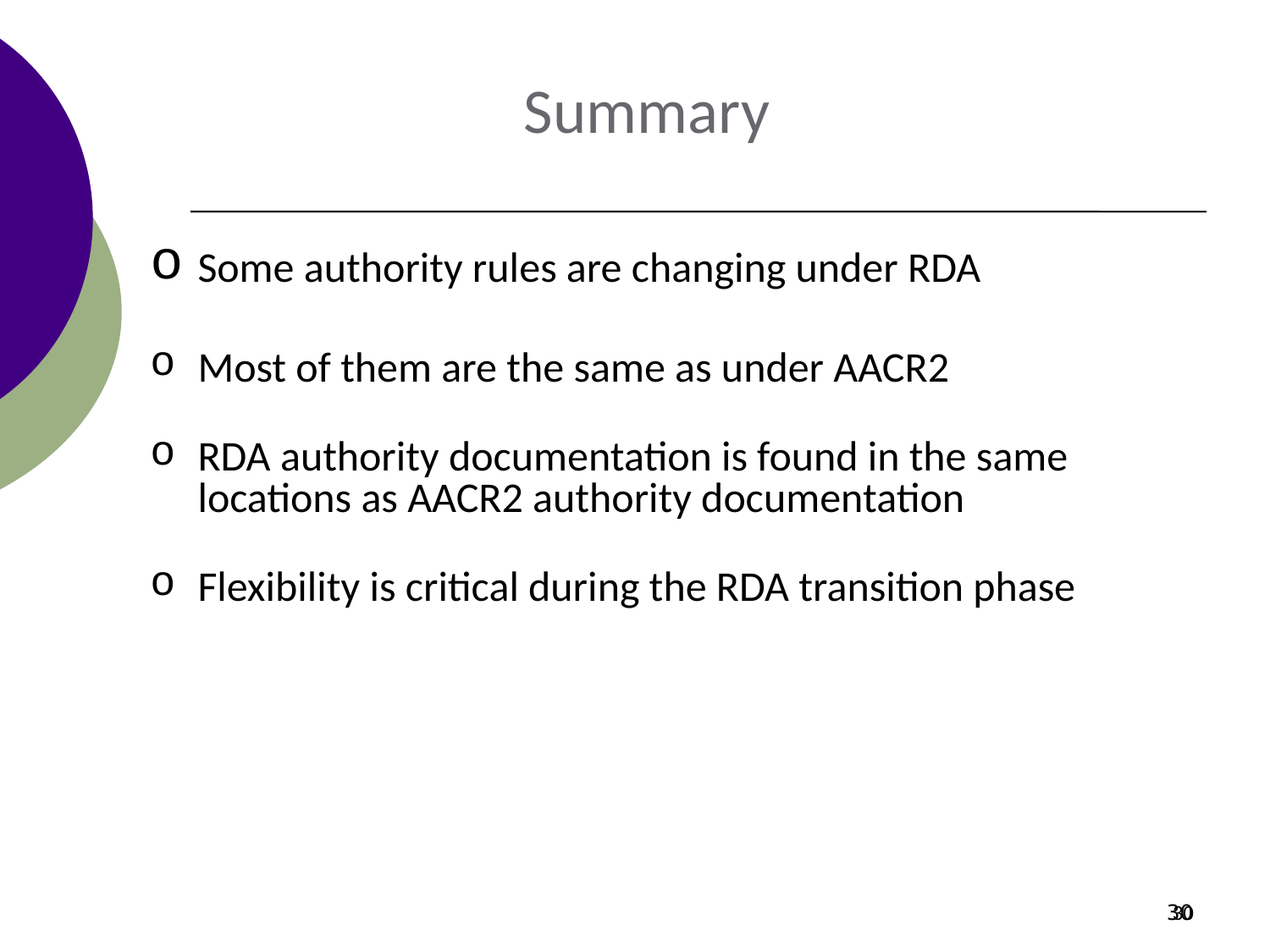

Summary
Some authority rules are changing under RDA
Most of them are the same as under AACR2
RDA authority documentation is found in the same locations as AACR2 authority documentation
Flexibility is critical during the RDA transition phase
30
30